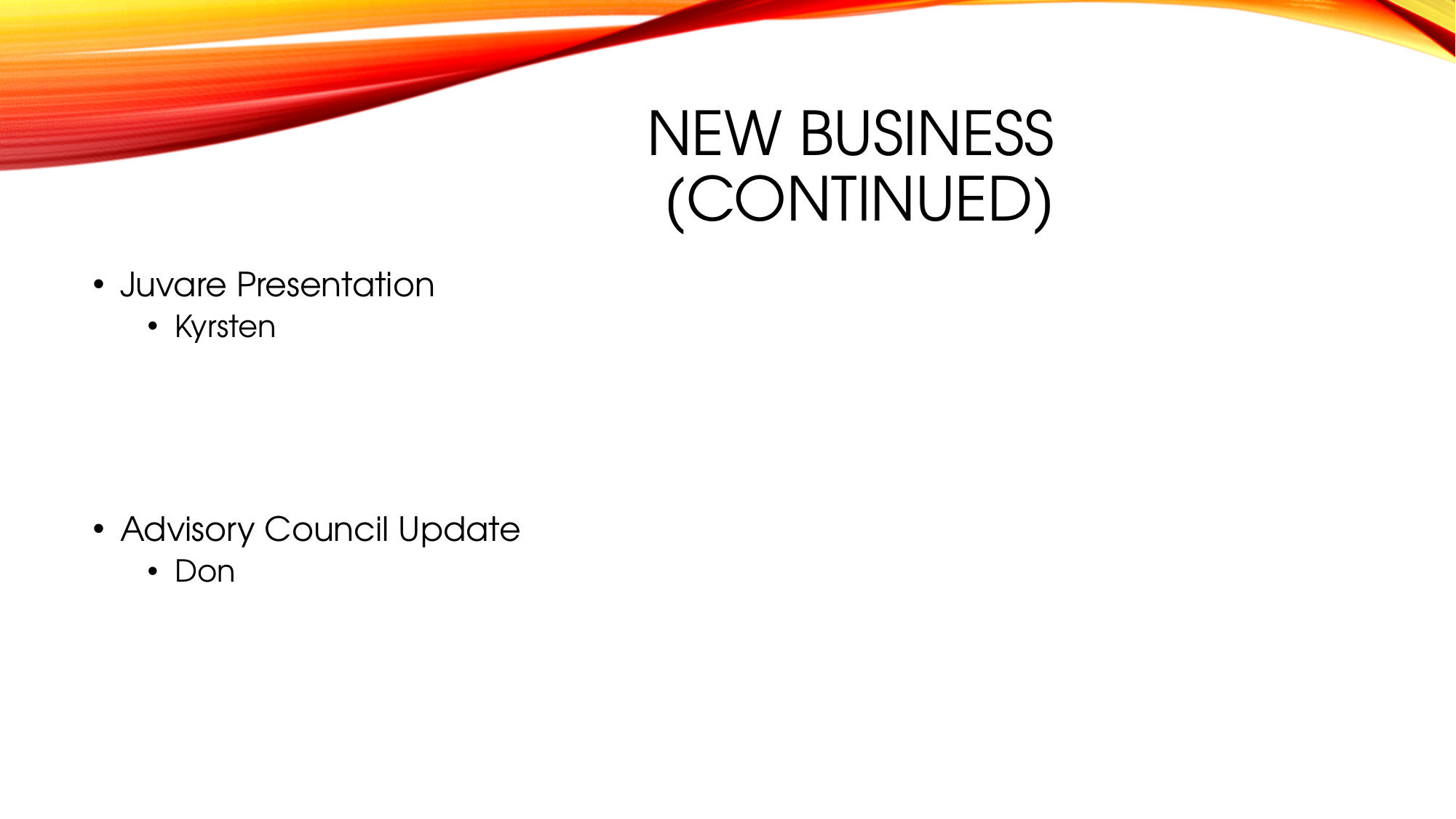

# New Business (Continued)
Juvare Presentation
Kyrsten

Advisory Council Update
Don